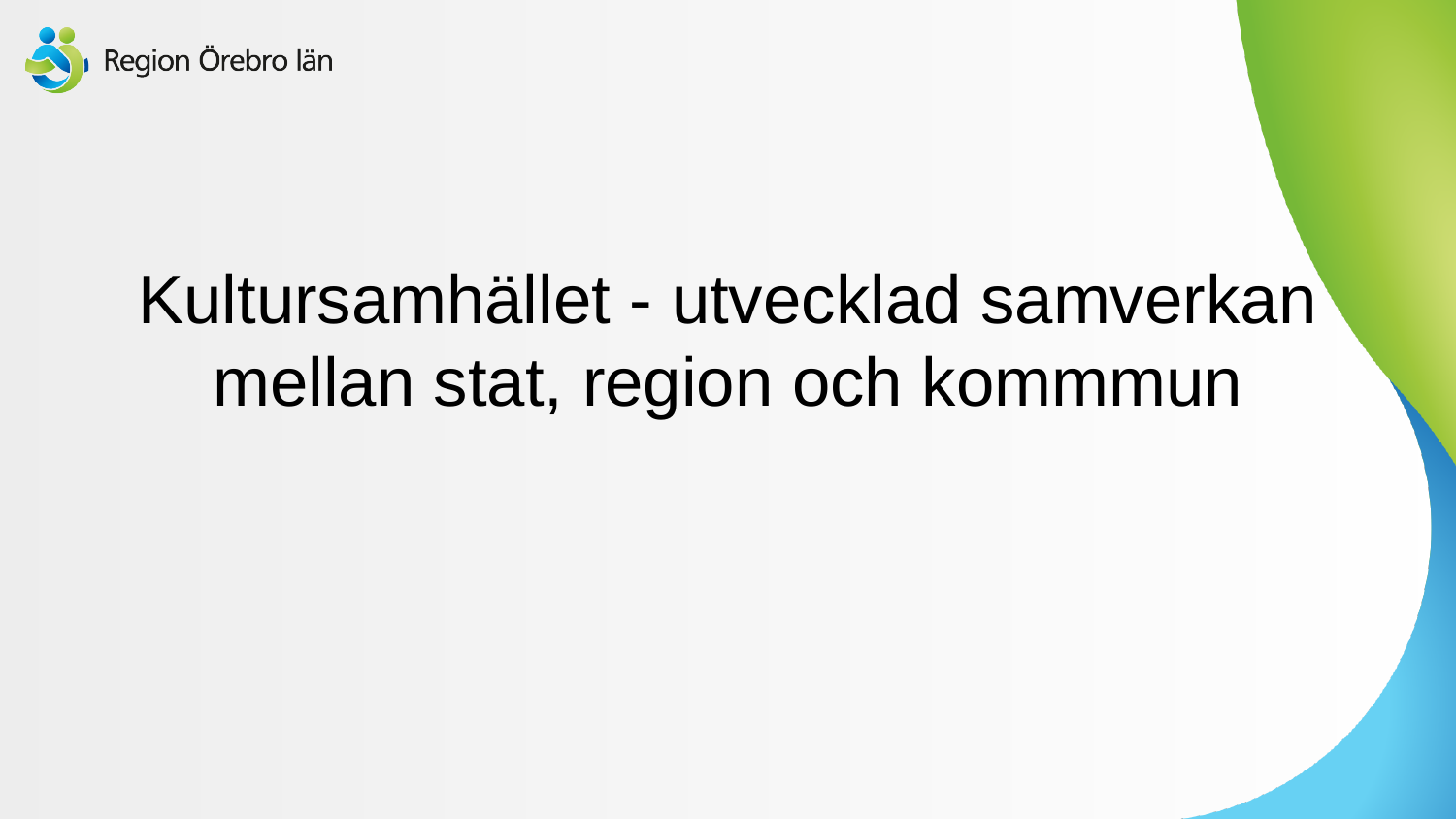

# Kultursamhället - utvecklad samverkan mellan stat, region och kommmun